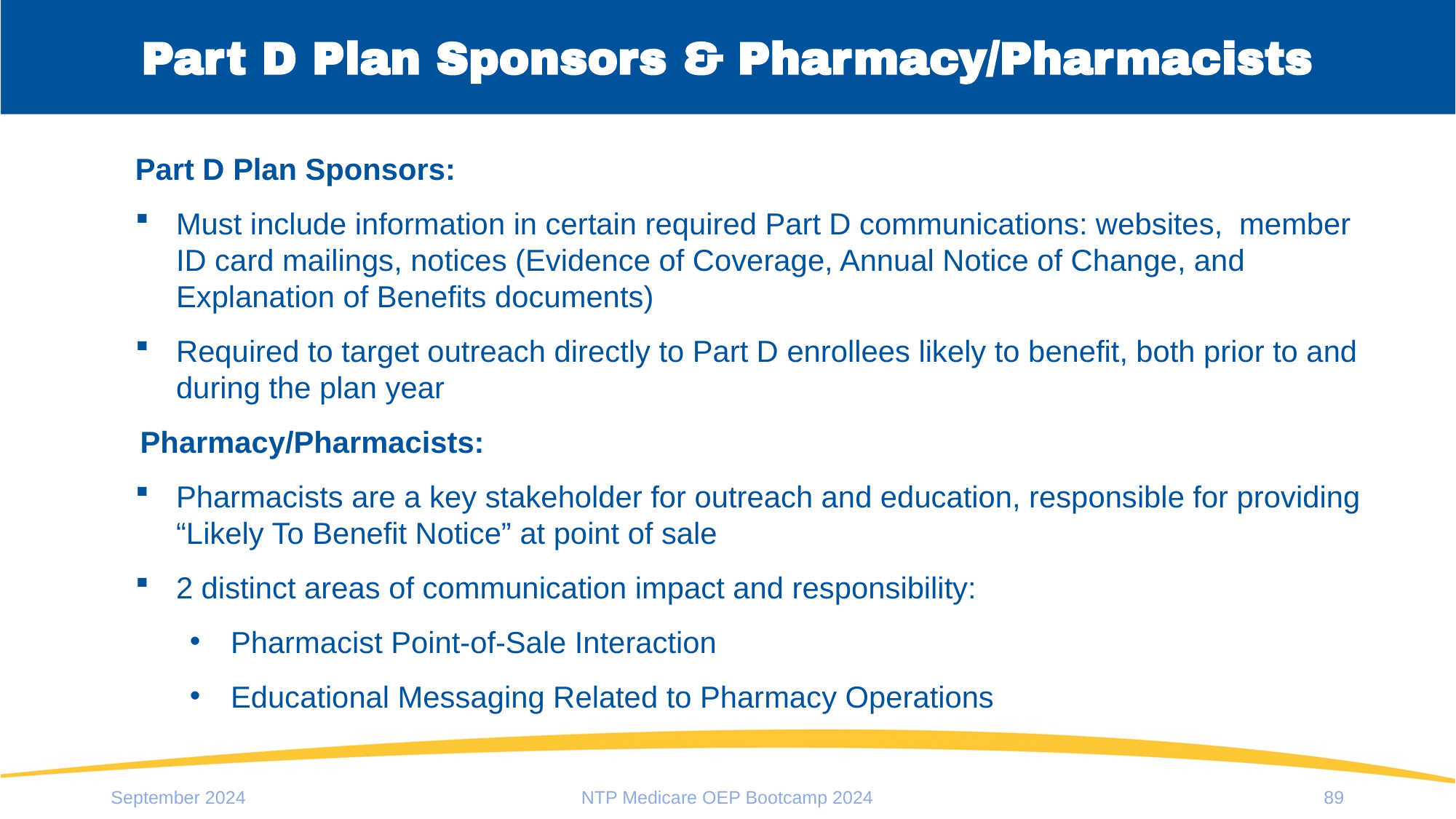

# Part D Plan Sponsors & Pharmacy/Pharmacists
Part D Plan Sponsors:
Must include information in certain required Part D communications: websites,  member ID card mailings, notices (Evidence of Coverage, Annual Notice of Change, and Explanation of Benefits documents)
Required to target outreach directly to Part D enrollees likely to benefit, both prior to and during the plan year
Pharmacy/Pharmacists:
Pharmacists are a key stakeholder for outreach and education, responsible for providing “Likely To Benefit Notice” at point of sale
2 distinct areas of communication impact and responsibility:
Pharmacist Point-of-Sale Interaction
Educational Messaging Related to Pharmacy Operations

89
September 2024
NTP Medicare OEP Bootcamp 2024